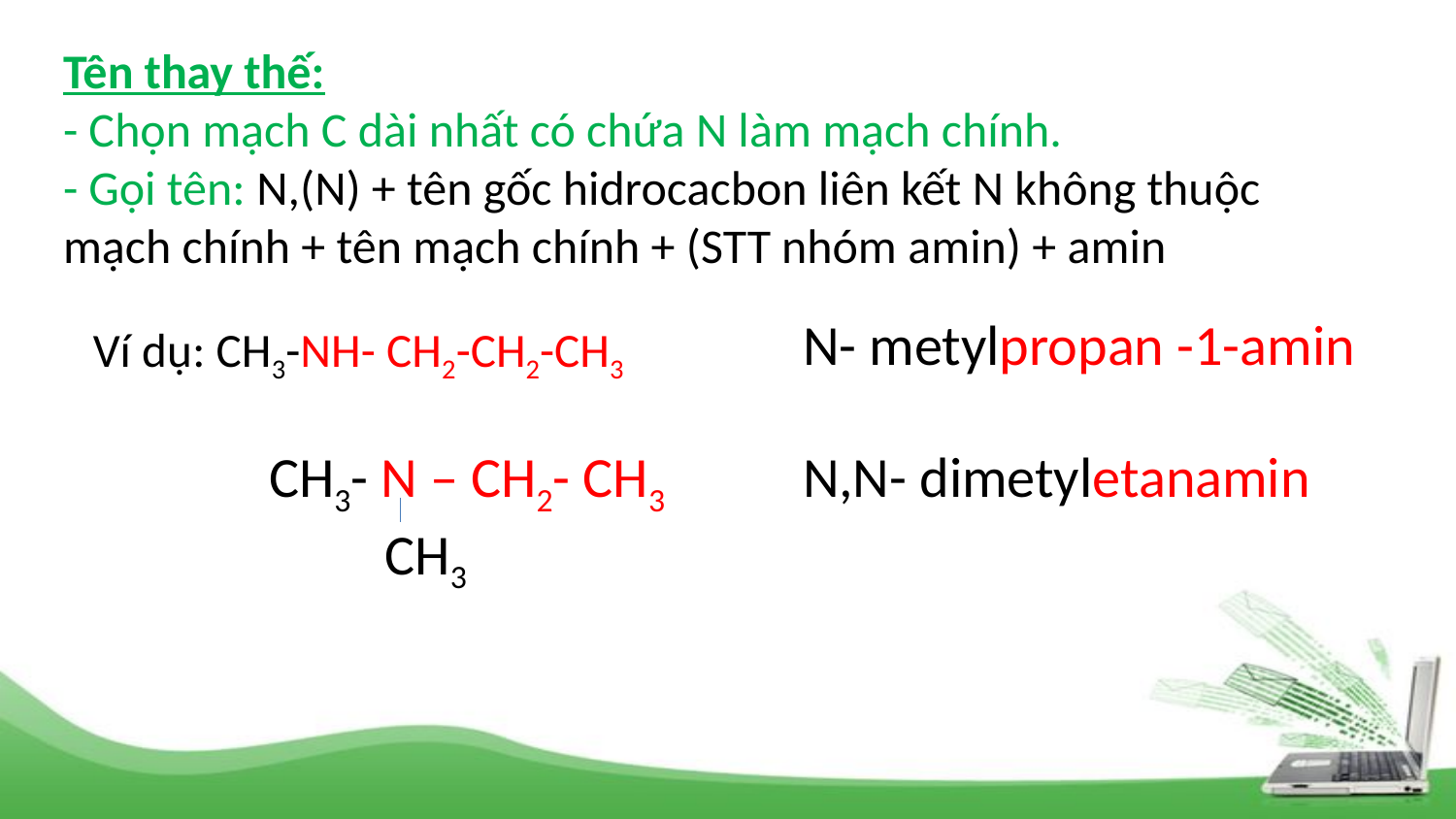

# Tên thay thế: - Chọn mạch C dài nhất có chứa N làm mạch chính. - Gọi tên: N,(N) + tên gốc hidrocacbon liên kết N không thuộc mạch chính + tên mạch chính + (STT nhóm amin) + amin
N- metylpropan -1-amin
Ví dụ: CH3-NH- CH2-CH2-CH3

CH3- N – CH2- CH3
         CH3
N,N- dimetyletanamin